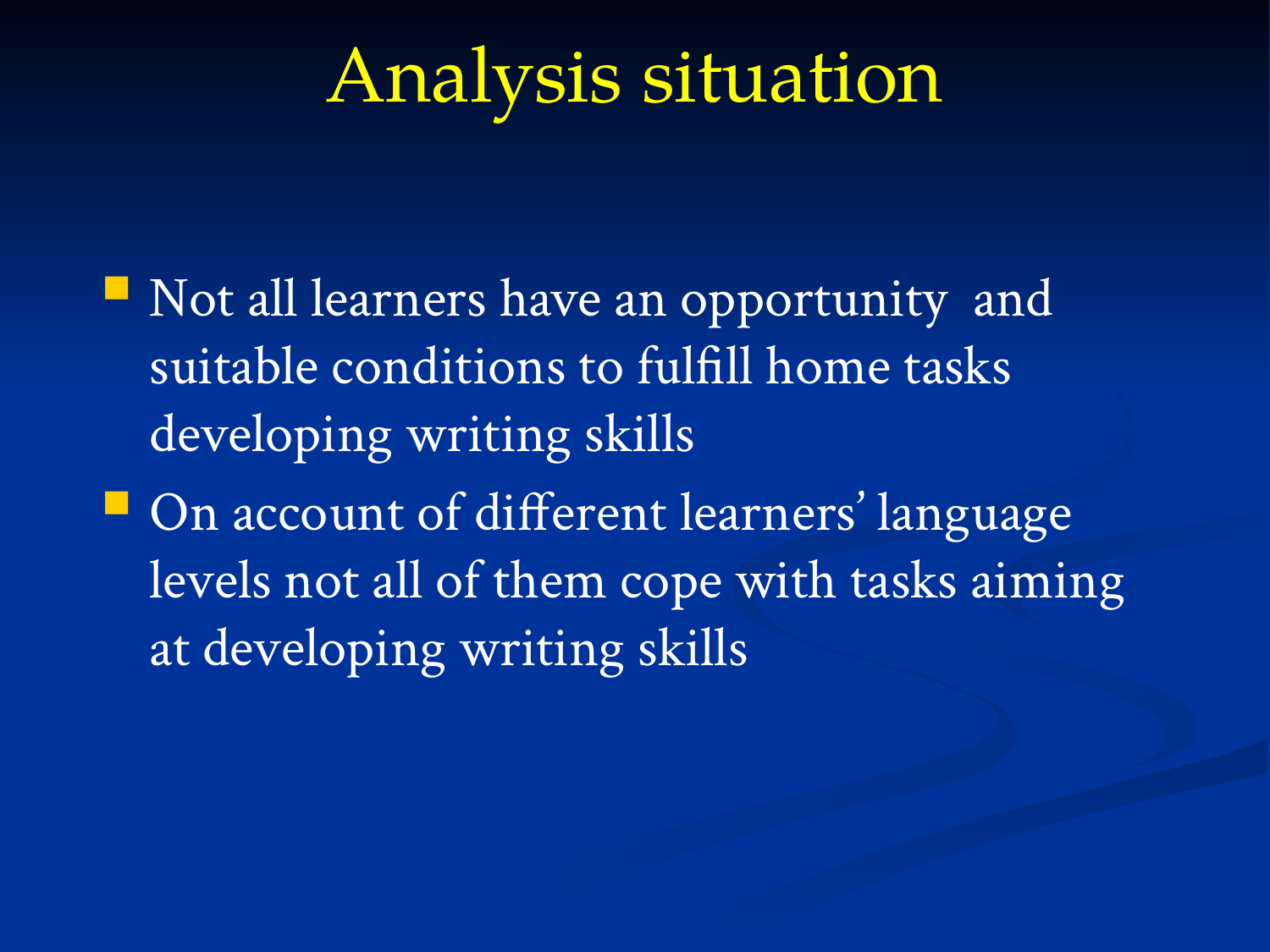

# Analysis situation

Not all learners have an opportunity  and suitable conditions to fulfill home tasks developing writing skills
On account of different learners’ language levels not all of them cope with tasks aiming at developing writing skills